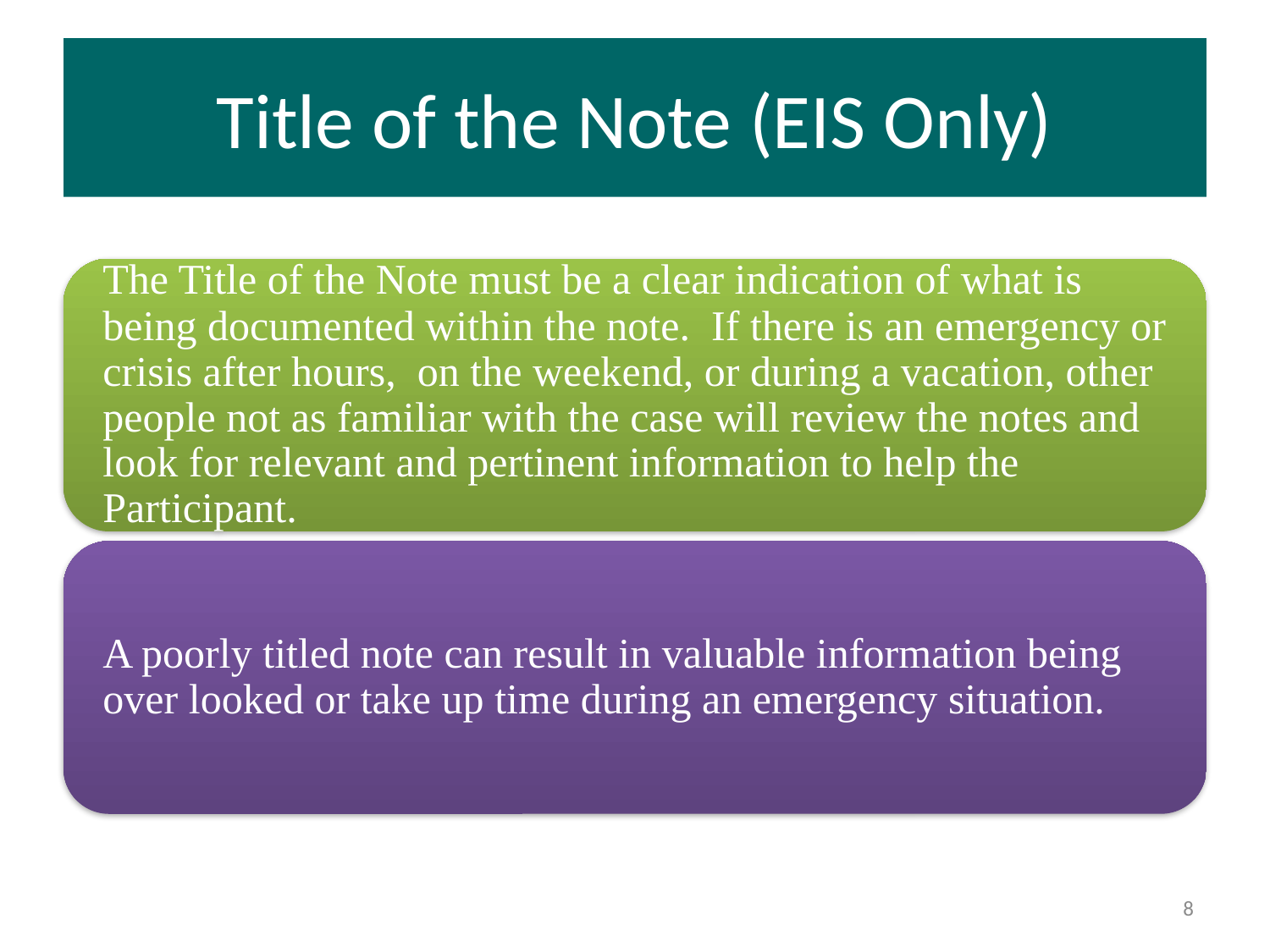

# Title of the Note (EIS Only)
The Title of the Note must be a clear indication of what is being documented within the note.  If there is an emergency or crisis after hours,  on the weekend, or during a vacation, other people not as familiar with the case will review the notes and look for relevant and pertinent information to help the Participant.
A poorly titled note can result in valuable information being over looked or take up time during an emergency situation.
8